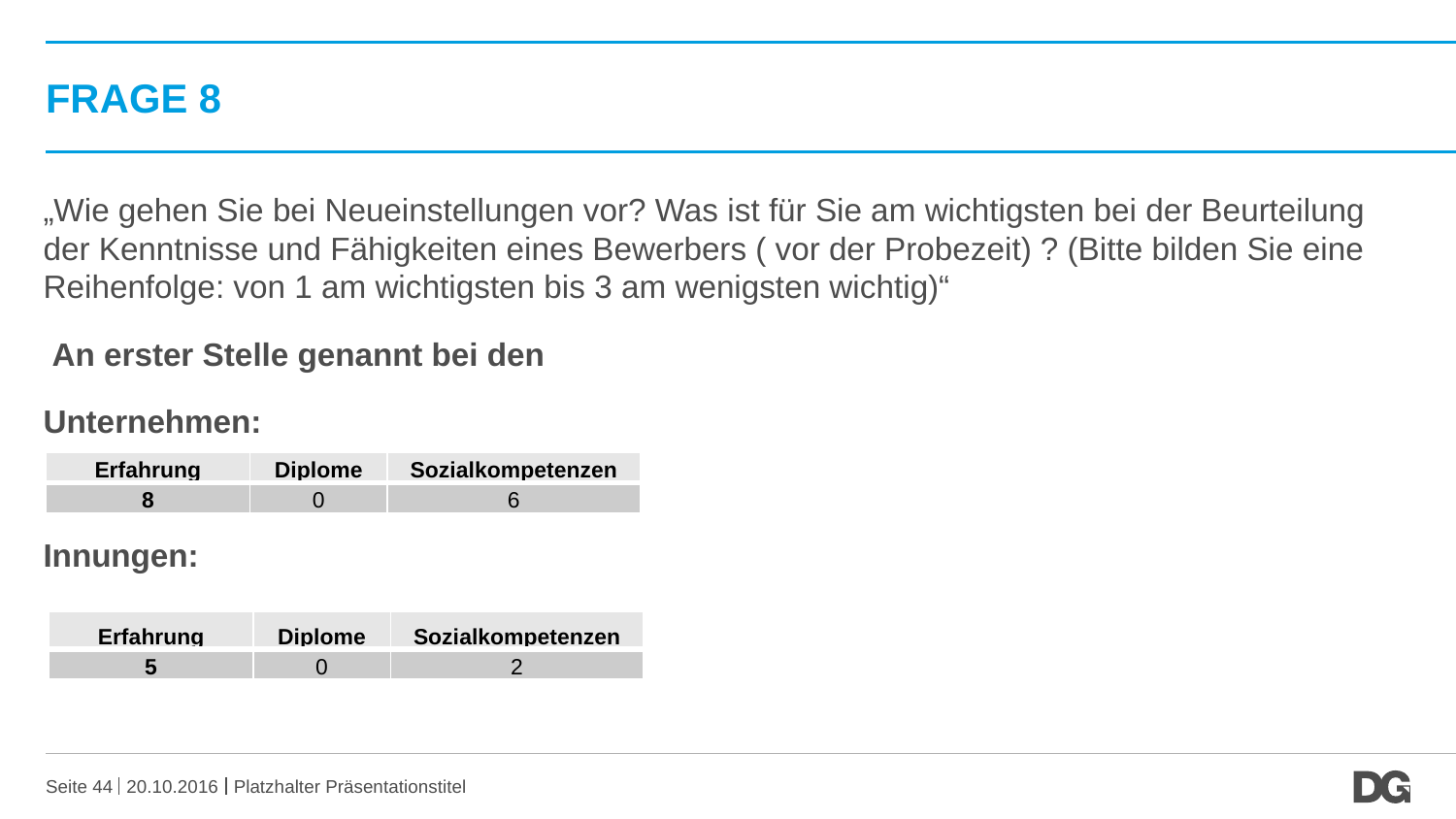

# Frage 8
„Wie gehen Sie bei Neueinstellungen vor? Was ist für Sie am wichtigsten bei der Beurteilung der Kenntnisse und Fähigkeiten eines Bewerbers ( vor der Probezeit) ? (Bitte bilden Sie eine Reihenfolge: von 1 am wichtigsten bis 3 am wenigsten wichtig)“
 An erster Stelle genannt bei den
Unternehmen:

Innungen:

| Erfahrung | Diplome | Sozialkompetenzen |
| --- | --- | --- |
| 8 | 0 | 6 |
| Erfahrung | Diplome | Sozialkompetenzen |
| --- | --- | --- |
| 5 | 0 | 2 |
Seite 44
20.10.2016
Platzhalter Präsentationstitel